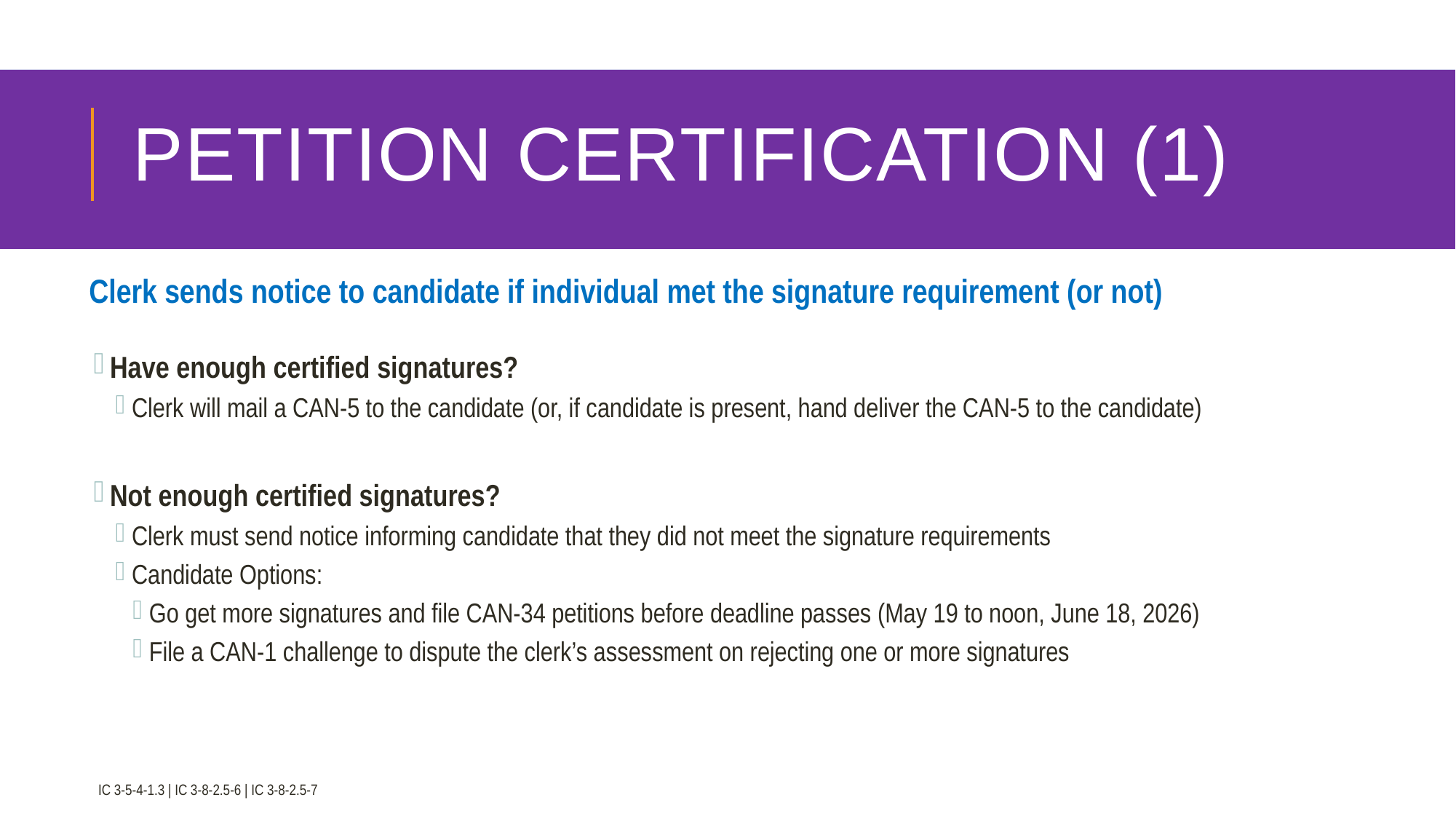

# Petition Certification (1)
Clerk sends notice to candidate if individual met the signature requirement (or not)

Have enough certified signatures?
Clerk will mail a CAN-5 to the candidate (or, if candidate is present, hand deliver the CAN-5 to the candidate)

Not enough certified signatures?
Clerk must send notice informing candidate that they did not meet the signature requirements
Candidate Options:
Go get more signatures and file CAN-34 petitions before deadline passes (May 19 to noon, June 18, 2026)
File a CAN-1 challenge to dispute the clerk’s assessment on rejecting one or more signatures

IC 3-5-4-1.3 | IC 3-8-2.5-6 | IC 3-8-2.5-7